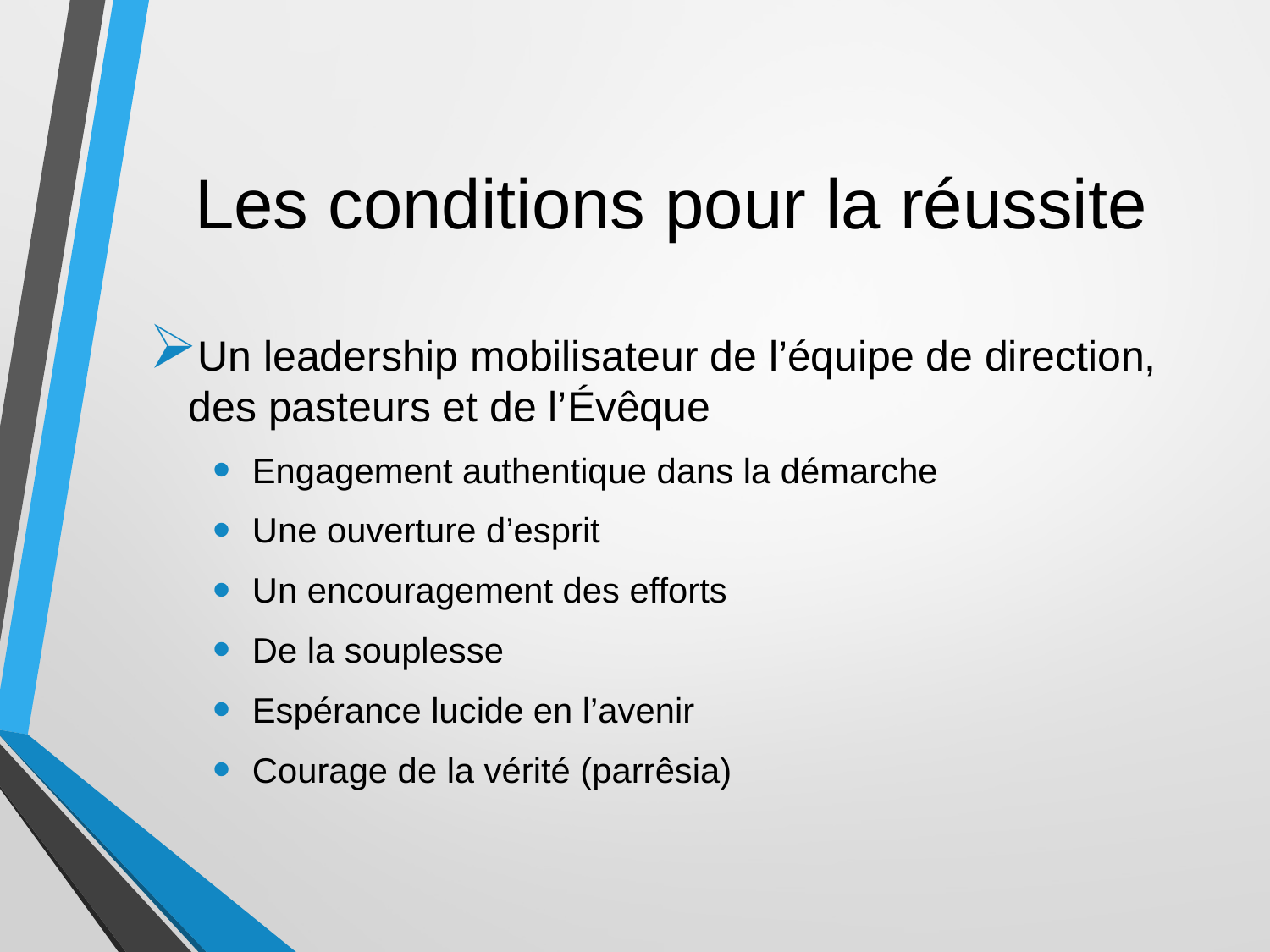

# Les conditions pour la réussite
Un leadership mobilisateur de l’équipe de direction, des pasteurs et de l’Évêque
Engagement authentique dans la démarche
Une ouverture d’esprit
Un encouragement des efforts
De la souplesse
Espérance lucide en l’avenir
Courage de la vérité (parrêsia)